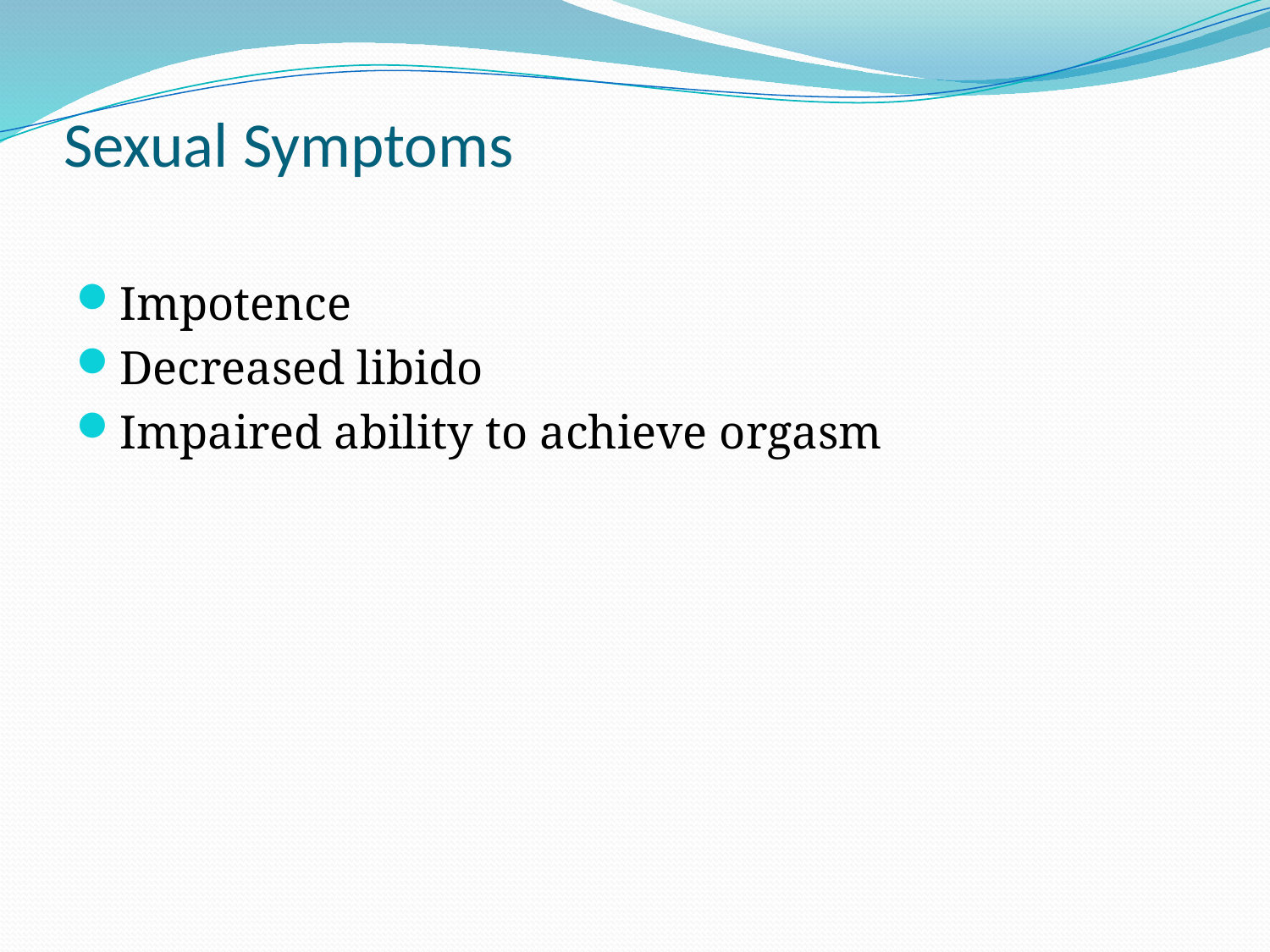

# Sexual Symptoms
Impotence
Decreased libido
Impaired ability to achieve orgasm